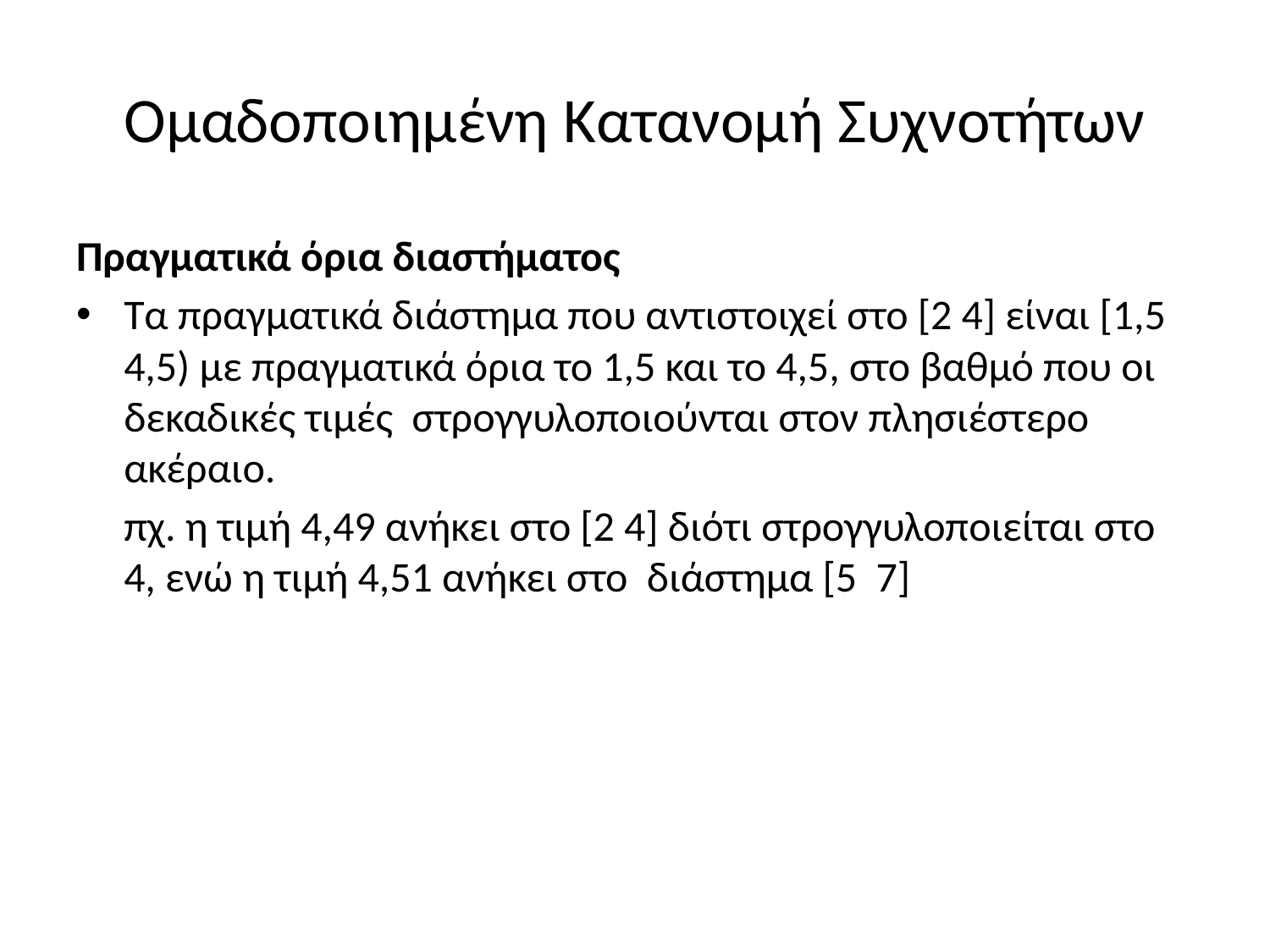

# Ομαδοποιημένη Κατανομή Συχνοτήτων
Πραγματικά όρια διαστήματος
Τα πραγματικά διάστημα που αντιστοιχεί στο [2 4] είναι [1,5 4,5) με πραγματικά όρια το 1,5 και το 4,5, στο βαθμό που οι δεκαδικές τιμές  στρογγυλοποιούνται στον πλησιέστερο ακέραιο.
	πχ. η τιμή 4,49 ανήκει στο [2 4] διότι στρογγυλοποιείται στο 4, ενώ η τιμή 4,51 ανήκει στο  διάστημα [5  7]